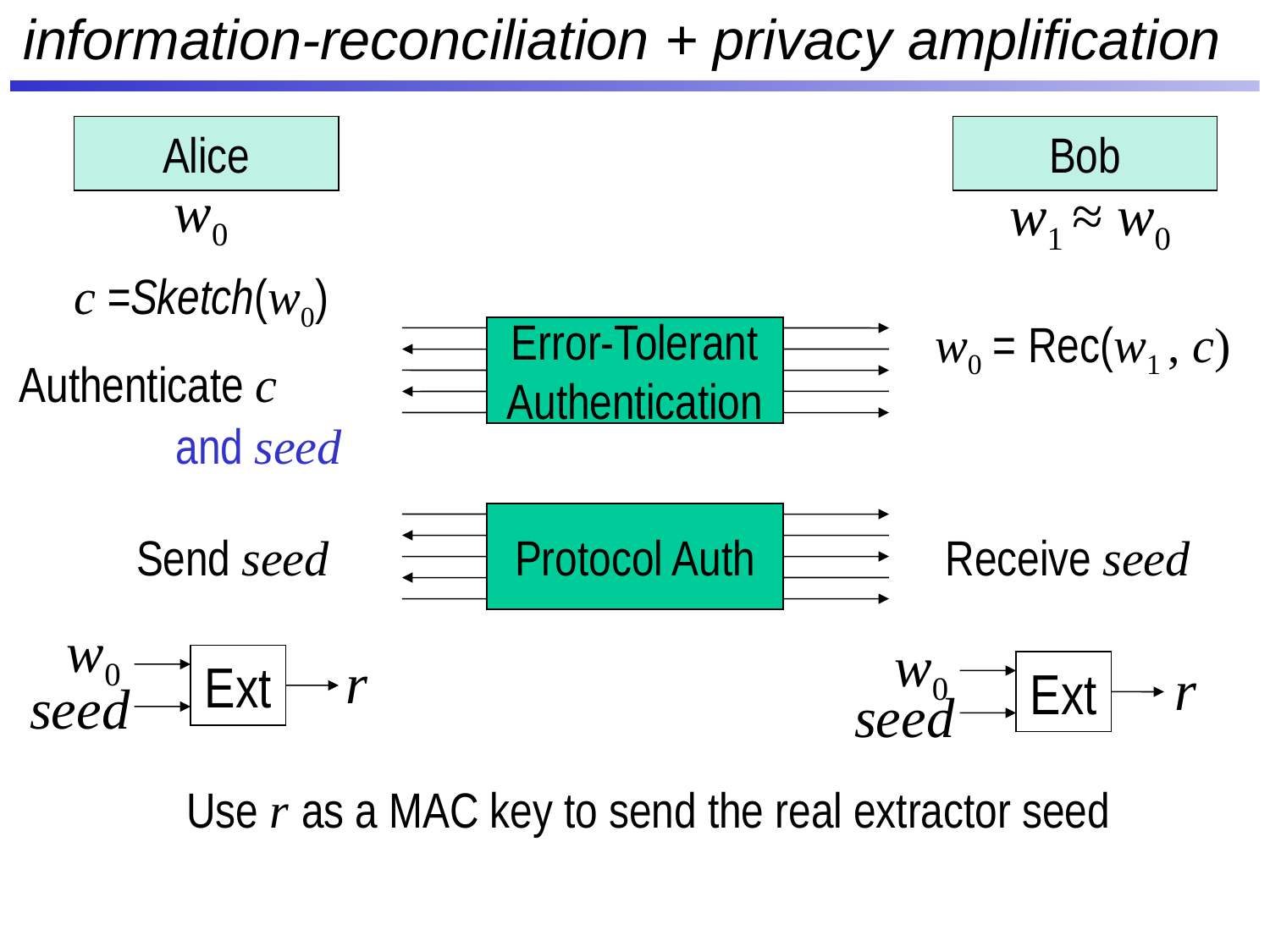

information-reconciliation + privacy amplification
Alice
Bob
w0
w1 ≈ w0
c =Sketch(w0)
w0 = Rec(w1 , c)
Error-Tolerant
Authentication

Authenticate c

and seed

Protocol Auth

Send seed
Receive seed

w0
w0
r
Ext
r
Ext

seed

seed

Use r as a MAC key to send the real extractor seed